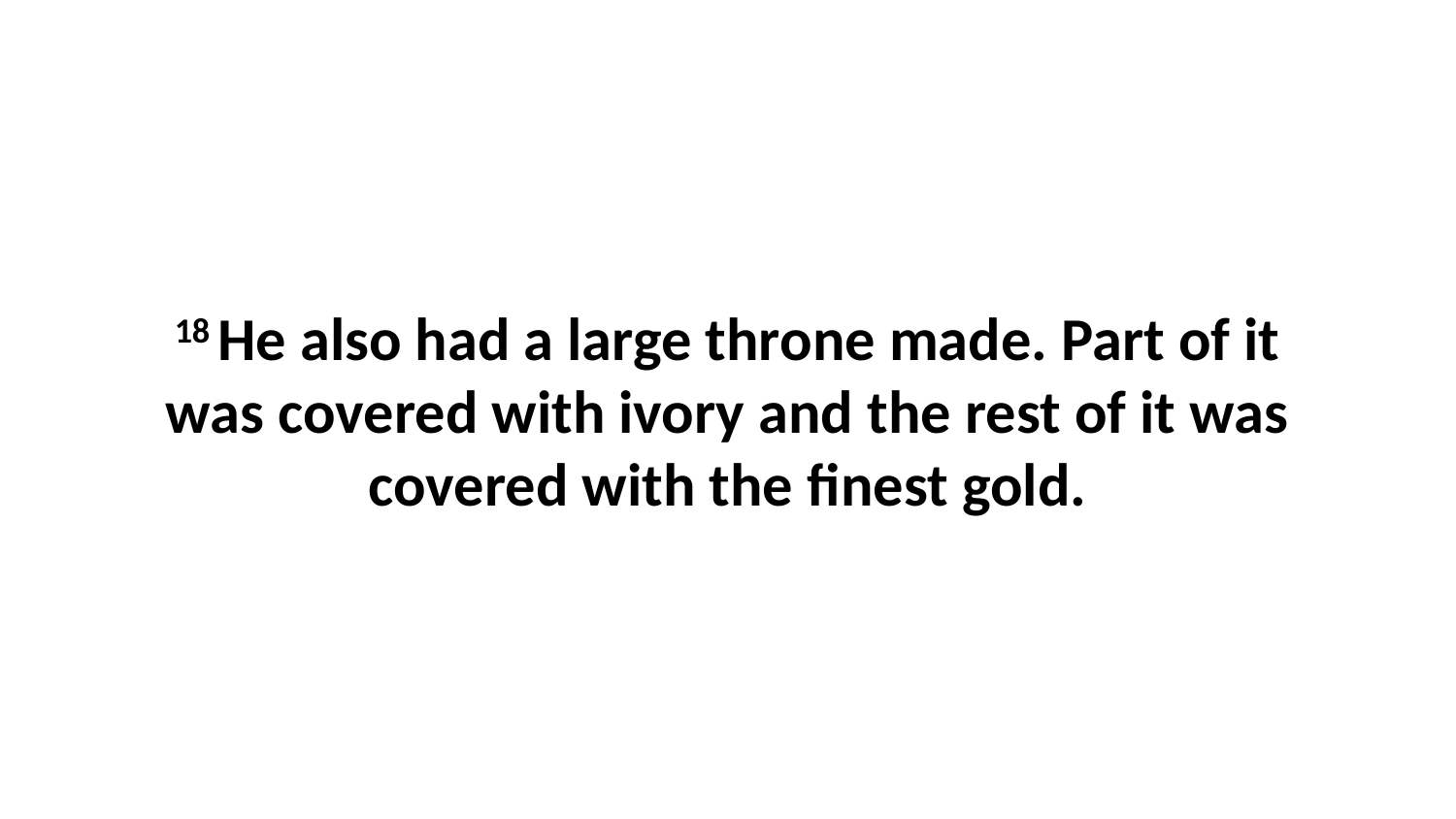

18 He also had a large throne made. Part of it was covered with ivory and the rest of it was covered with the finest gold.